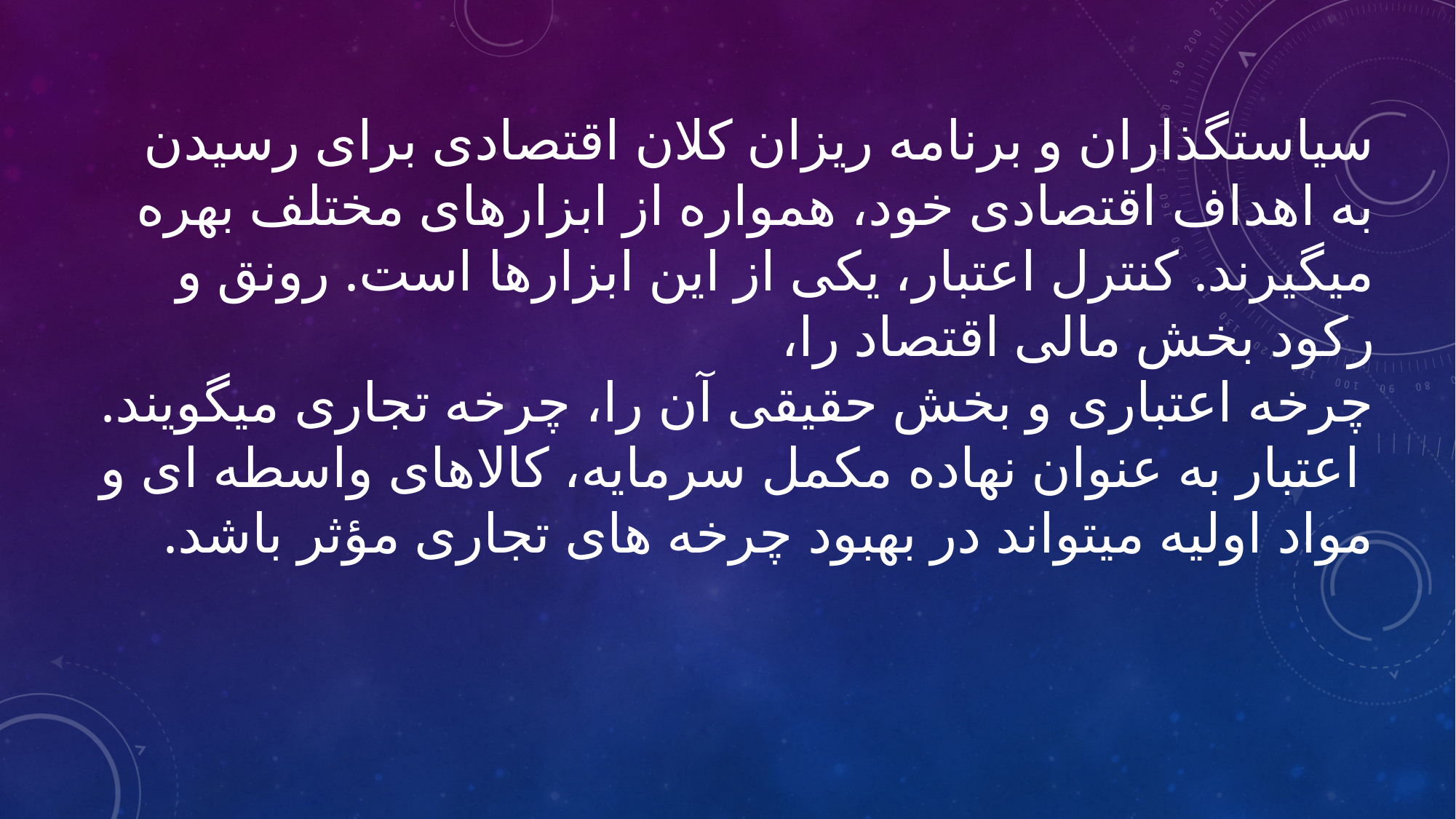

# سیاستگذاران و برنامه ریزان کلان اقتصادی برای رسیدن به اهداف اقتصادی خود، همواره از ابزارهای مختلف بهره میگیرند. کنترل اعتبار، یکی از این ابزارها است. رونق و رکود بخش مالی اقتصاد را، چرخه اعتباری و بخش حقیقی آن را، چرخه تجاری میگویند. اعتبار به عنوان نهاده مکمل سرمایه، کالاهای واسطه ای و مواد اولیه میتواند در بهبود چرخه های تجاری مؤثر باشد.